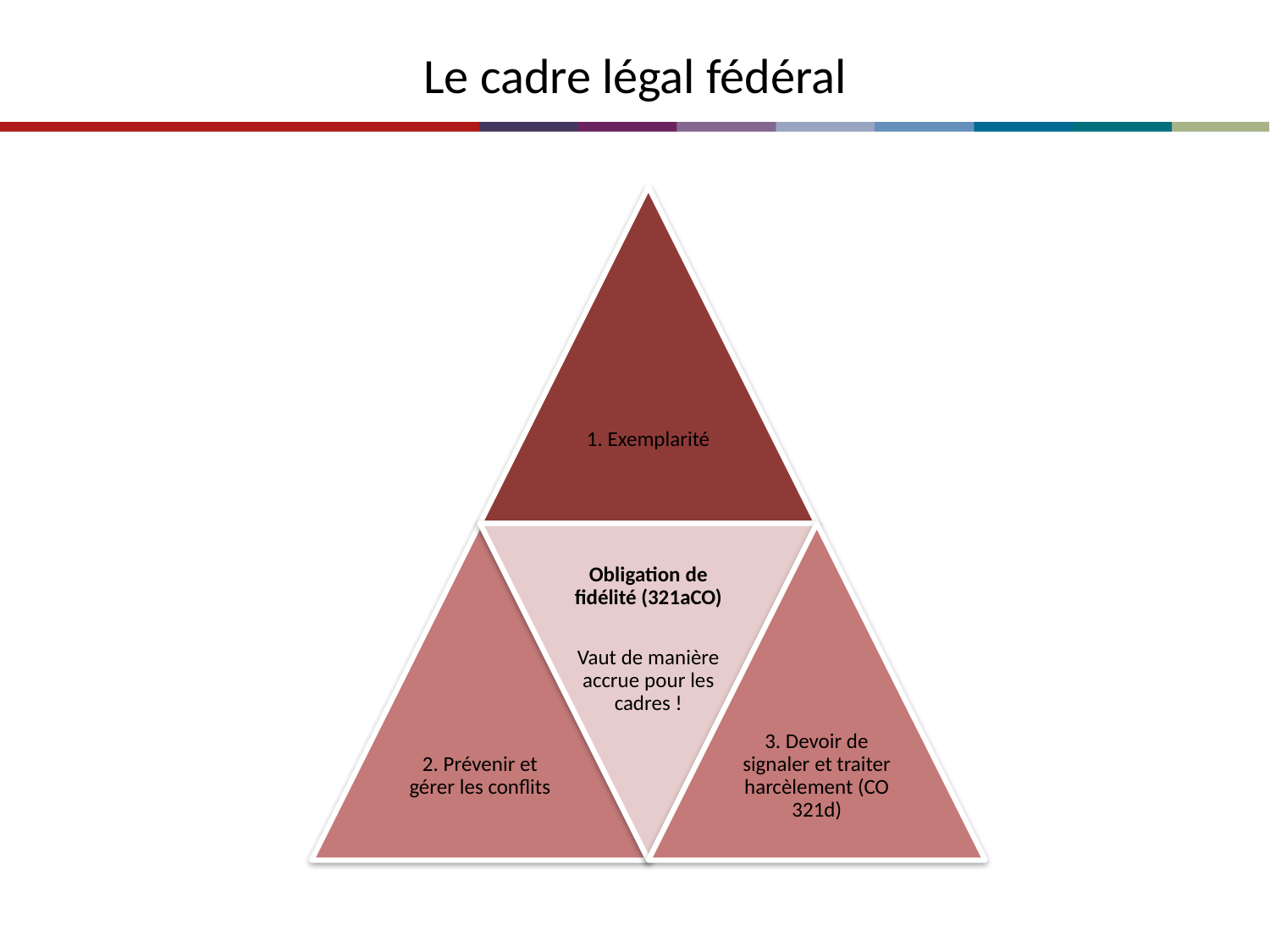

# Le cadre légal fédéral
1. Exemplarité
2. Prévenir et gérer les conflits

Obligation de fidélité (321aCO)

Vaut de manière accrue pour les cadres !
3. Devoir de signaler et traiter harcèlement (CO 321d)